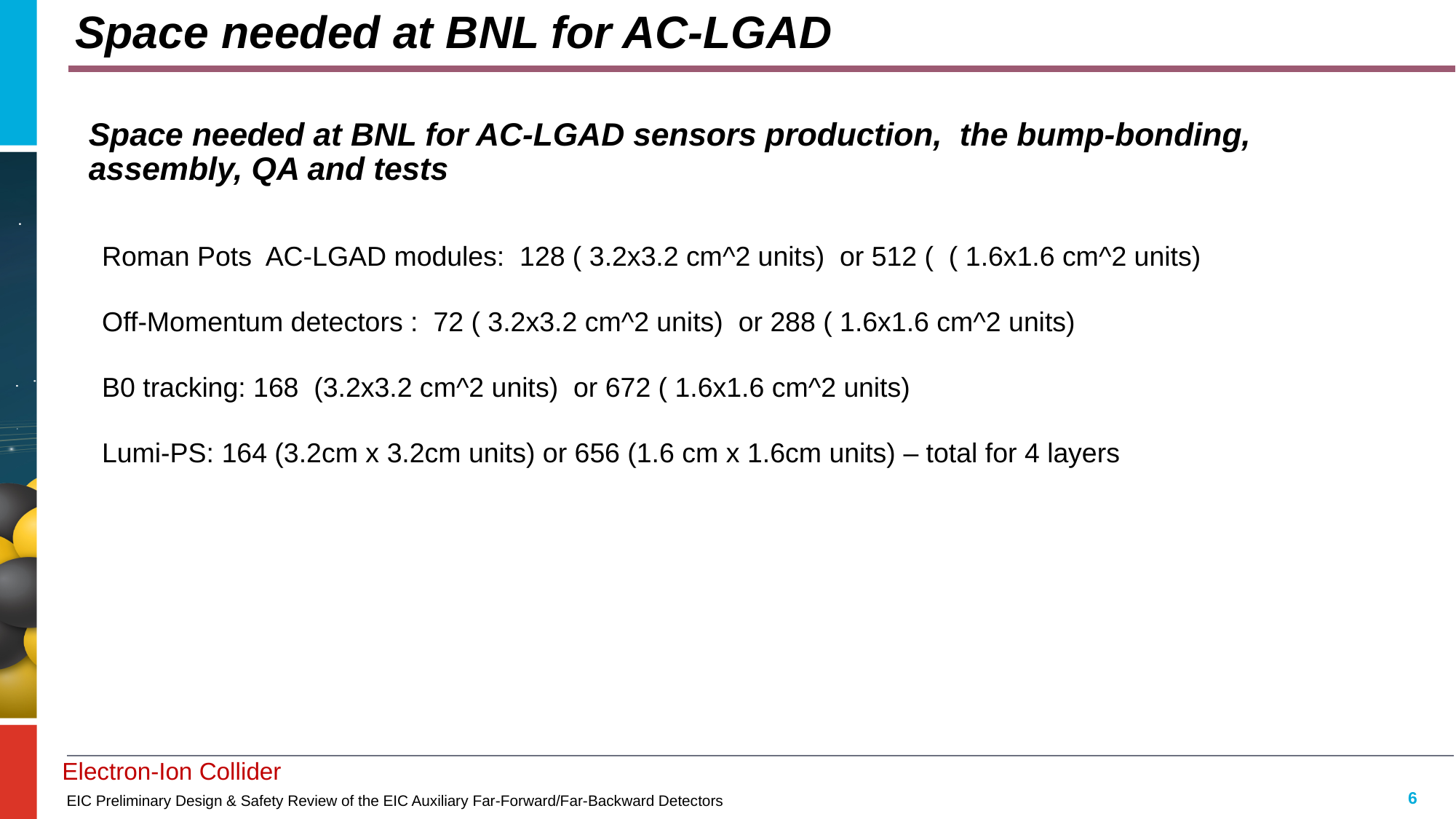

# Space needed at BNL for AC-LGAD
Space needed at BNL for AC-LGAD sensors production,  the bump-bonding,  assembly, QA and tests
Roman Pots  AC-LGAD modules:  128 ( 3.2x3.2 cm^2 units)  or 512 (  ( 1.6x1.6 cm^2 units)

Off-Momentum detectors :  72 ( 3.2x3.2 cm^2 units)  or 288 ( 1.6x1.6 cm^2 units)

B0 tracking: 168  (3.2x3.2 cm^2 units)  or 672 ( 1.6x1.6 cm^2 units)

Lumi-PS: 164 (3.2cm x 3.2cm units) or 656 (1.6 cm x 1.6cm units) – total for 4 layers
6